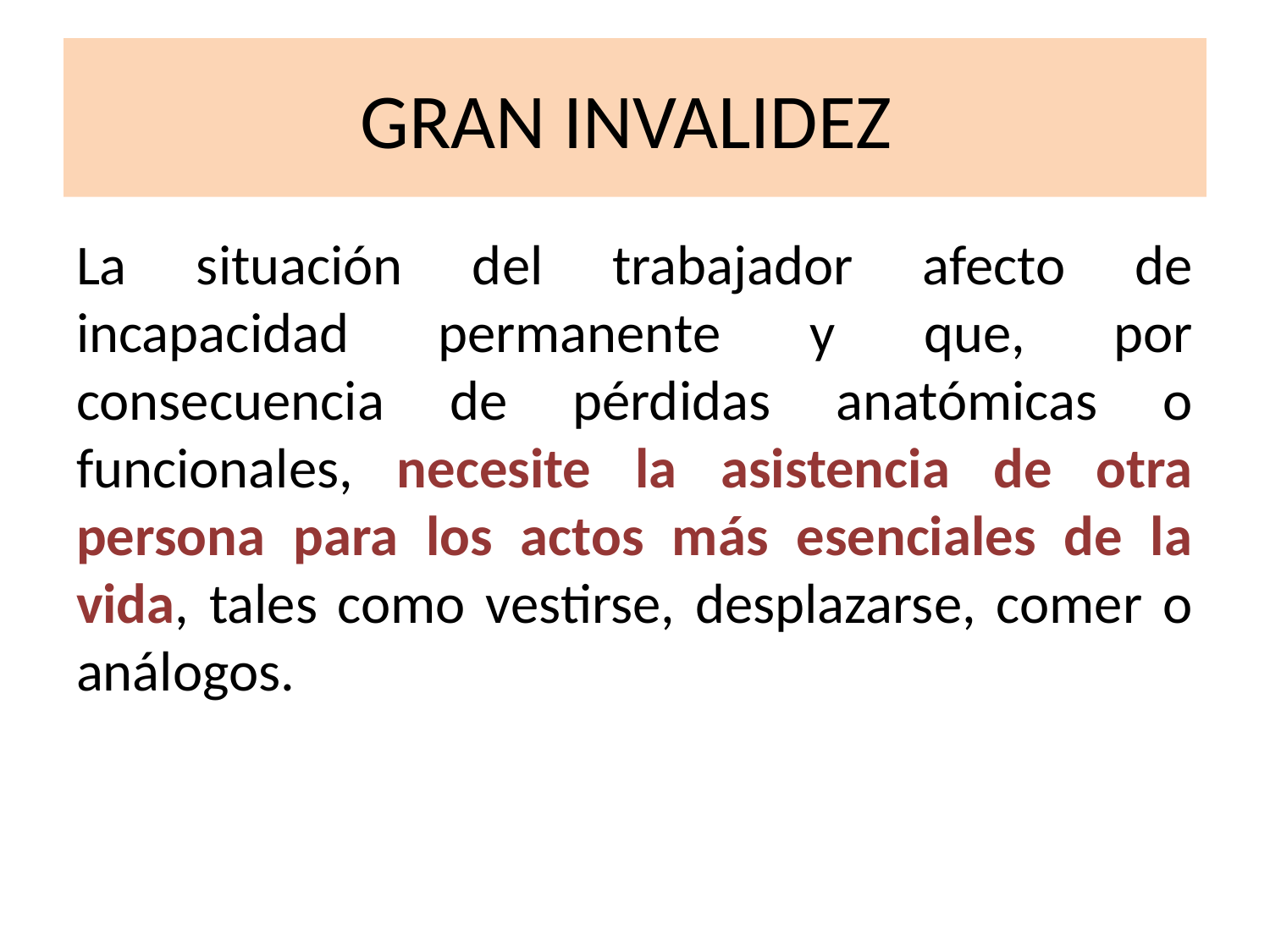

# GRAN INVALIDEZ
La situación del trabajador afecto de incapacidad permanente y que, por consecuencia de pérdidas anatómicas o funcionales, necesite la asistencia de otra persona para los actos más esenciales de la vida, tales como vestirse, desplazarse, comer o análogos.